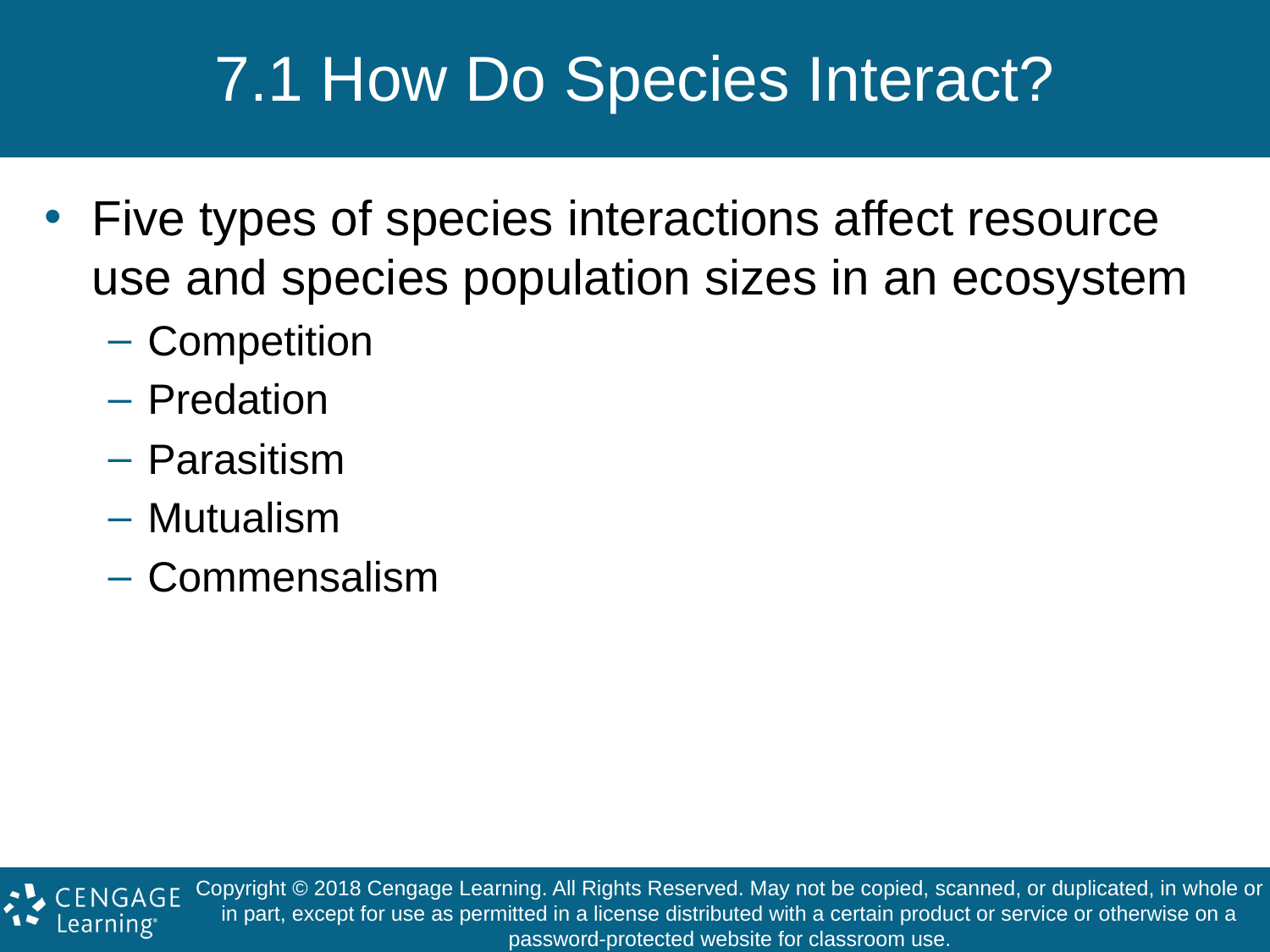

# 7.1 How Do Species Interact?
Five types of species interactions affect resource use and species population sizes in an ecosystem
Competition
Predation
Parasitism
Mutualism
Commensalism